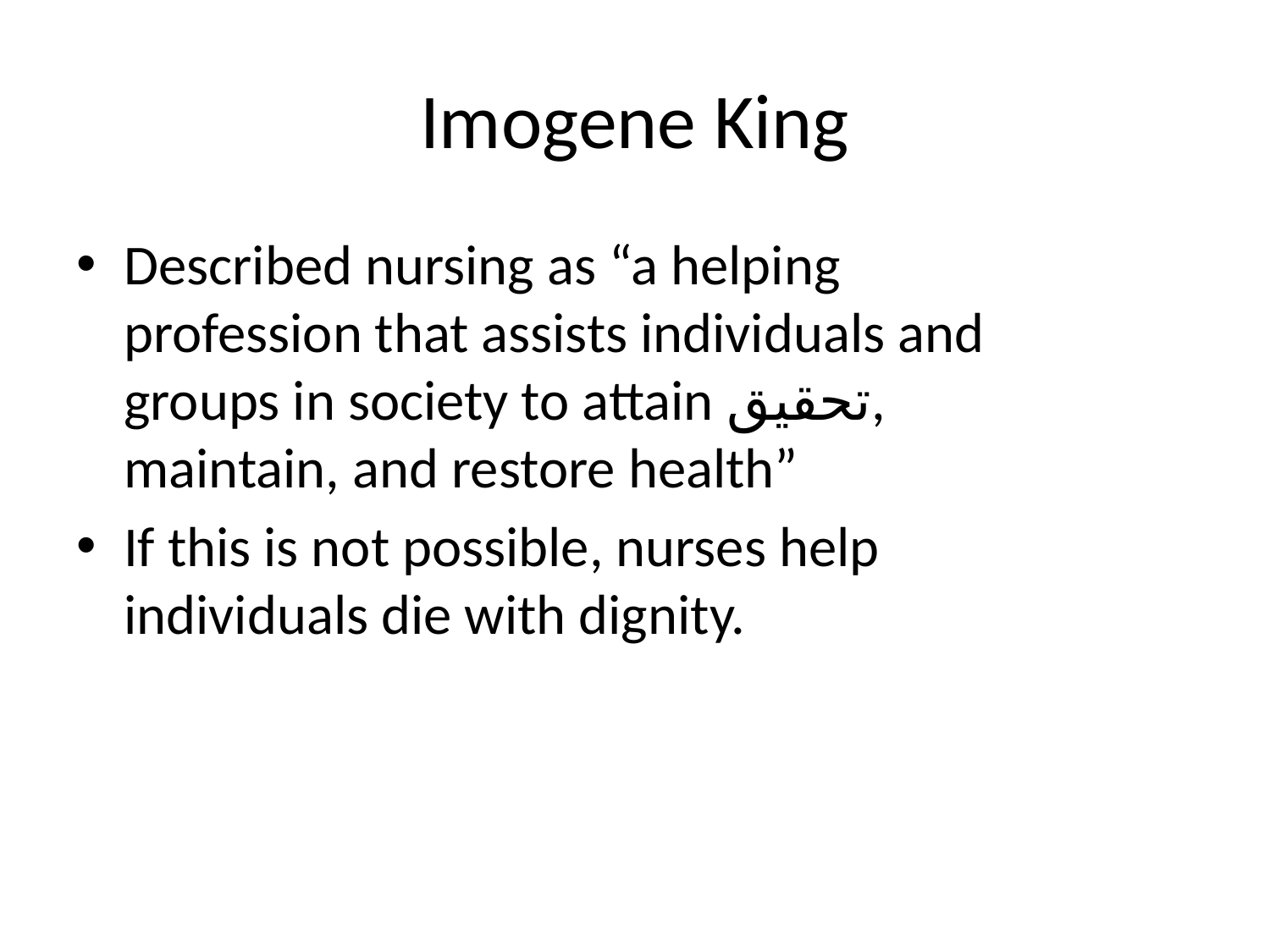

# Imogene King
Described nursing as “a helping profession that assists individuals and groups in society to attain تحقيق, maintain, and restore health”
If this is not possible, nurses help individuals die with dignity.